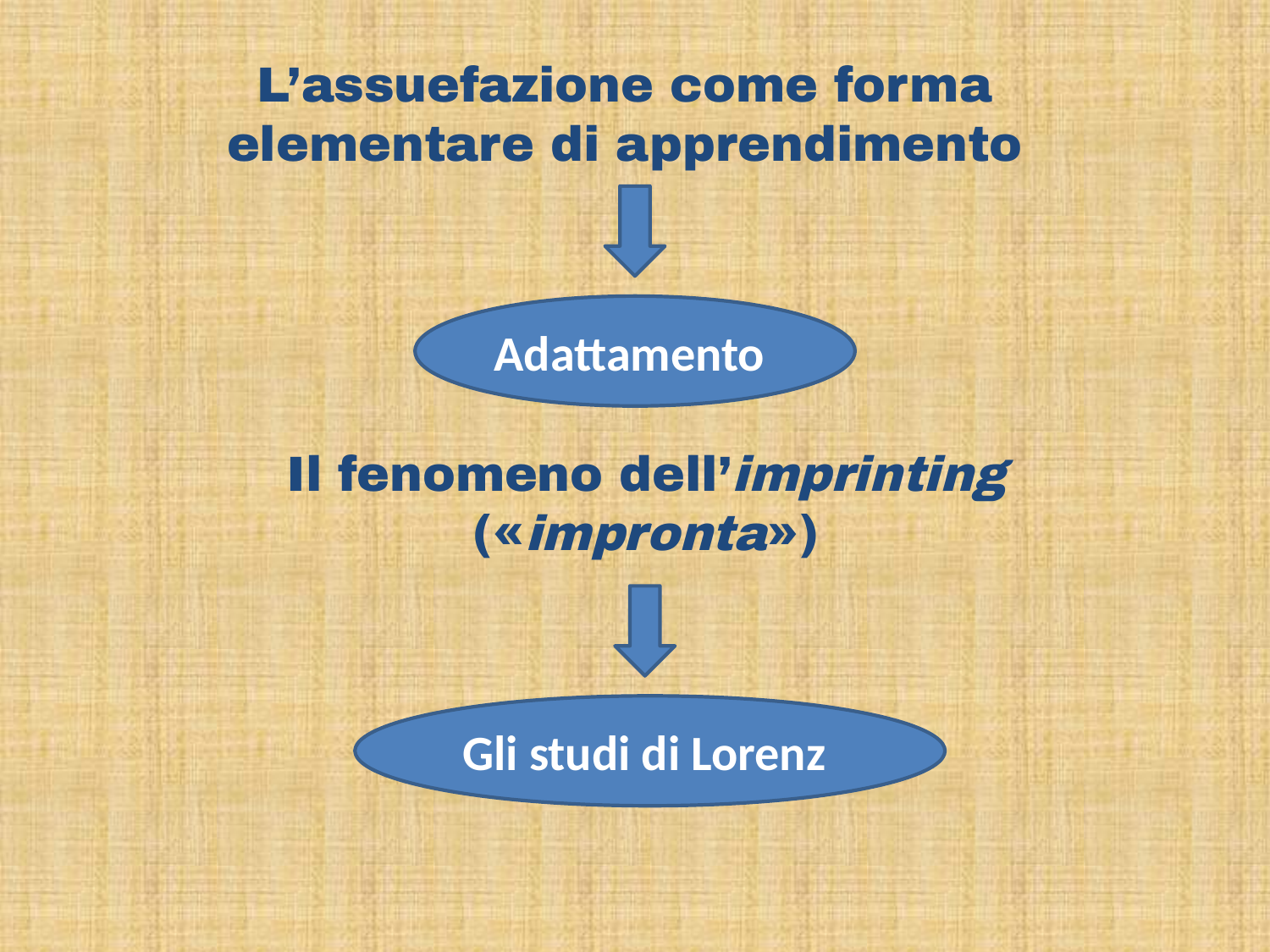

L’assuefazione come forma elementare di apprendimento

Adattamento
Il fenomeno dell’imprinting («impronta»)

Gli studi di Lorenz